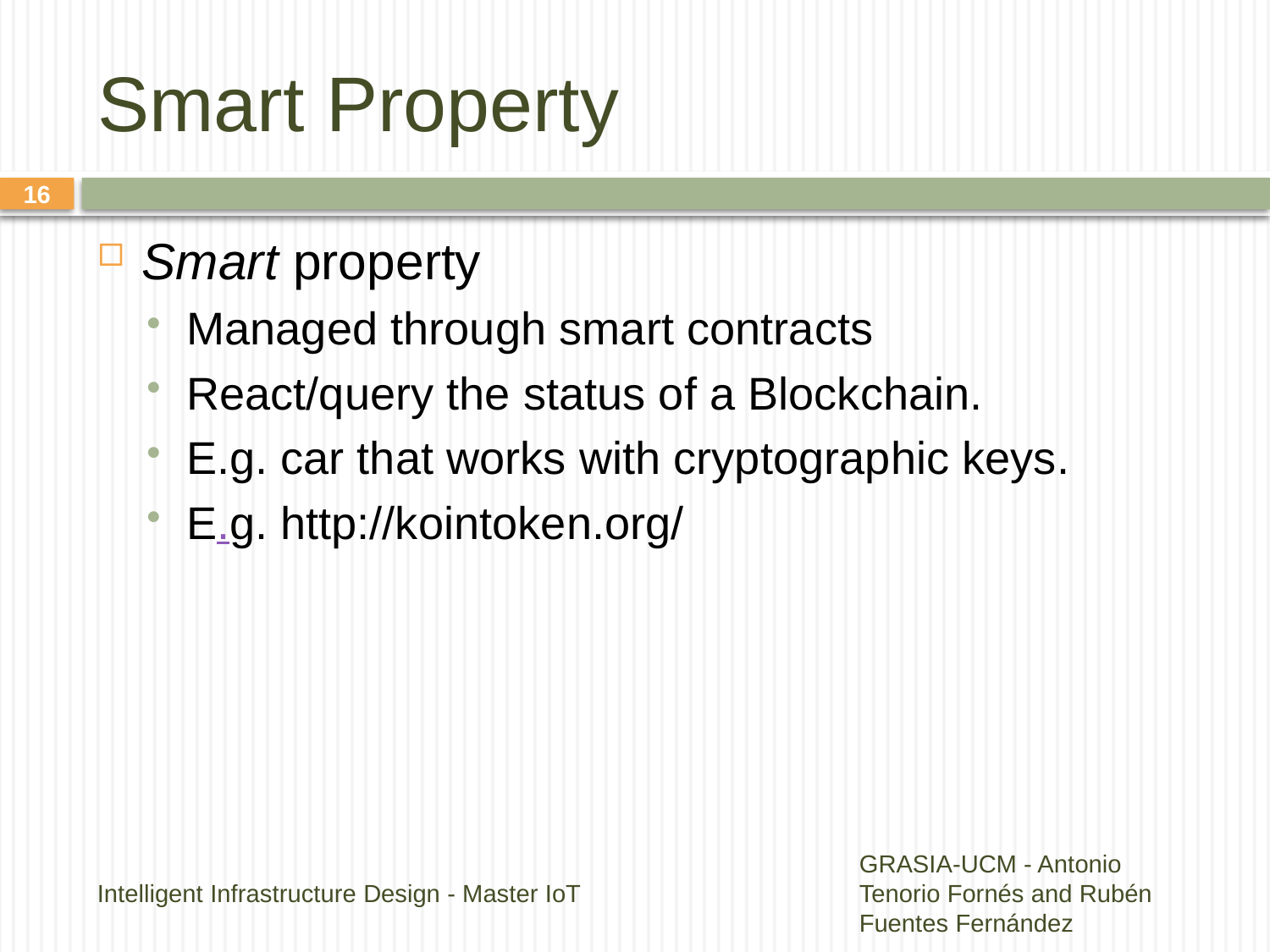

# Smart Property
16
Smart property
Managed through smart contracts
React/query the status of a Blockchain.
E.g. car that works with cryptographic keys.
E.g. http://kointoken.org/
Intelligent Infrastructure Design - Master IoT
GRASIA-UCM - Antonio Tenorio Fornés and Rubén Fuentes Fernández